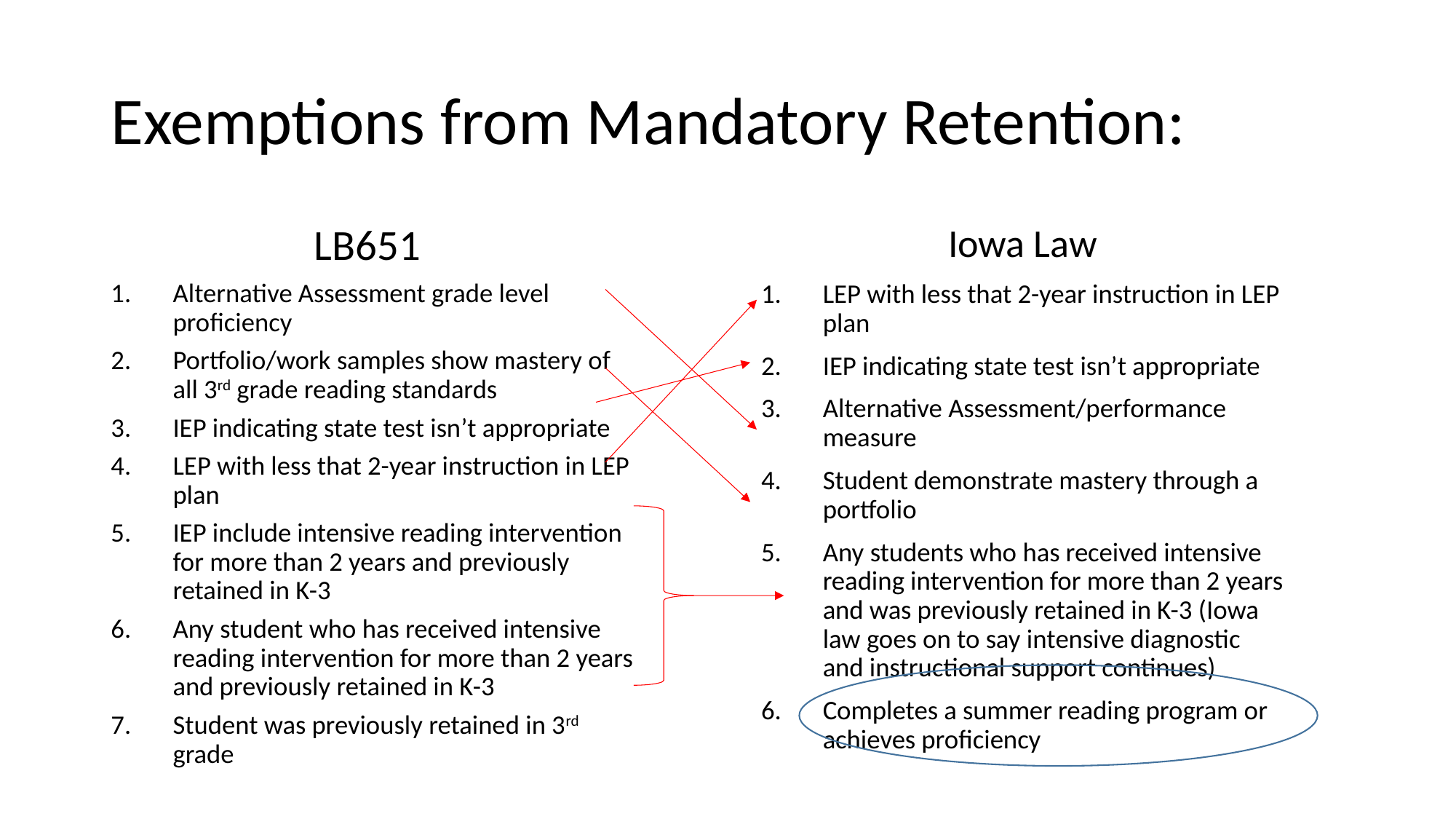

# Exemptions from Mandatory Retention:
LB651
Alternative Assessment grade level proficiency
Portfolio/work samples show mastery of all 3rd grade reading standards
IEP indicating state test isn’t appropriate
LEP with less that 2-year instruction in LEP plan
IEP include intensive reading intervention for more than 2 years and previously retained in K-3
Any student who has received intensive reading intervention for more than 2 years and previously retained in K-3
Student was previously retained in 3rd grade
Iowa Law
LEP with less that 2-year instruction in LEP plan
IEP indicating state test isn’t appropriate
Alternative Assessment/performance measure
Student demonstrate mastery through a portfolio
Any students who has received intensive reading intervention for more than 2 years and was previously retained in K-3 (Iowa law goes on to say intensive diagnostic and instructional support continues)
Completes a summer reading program or achieves proficiency